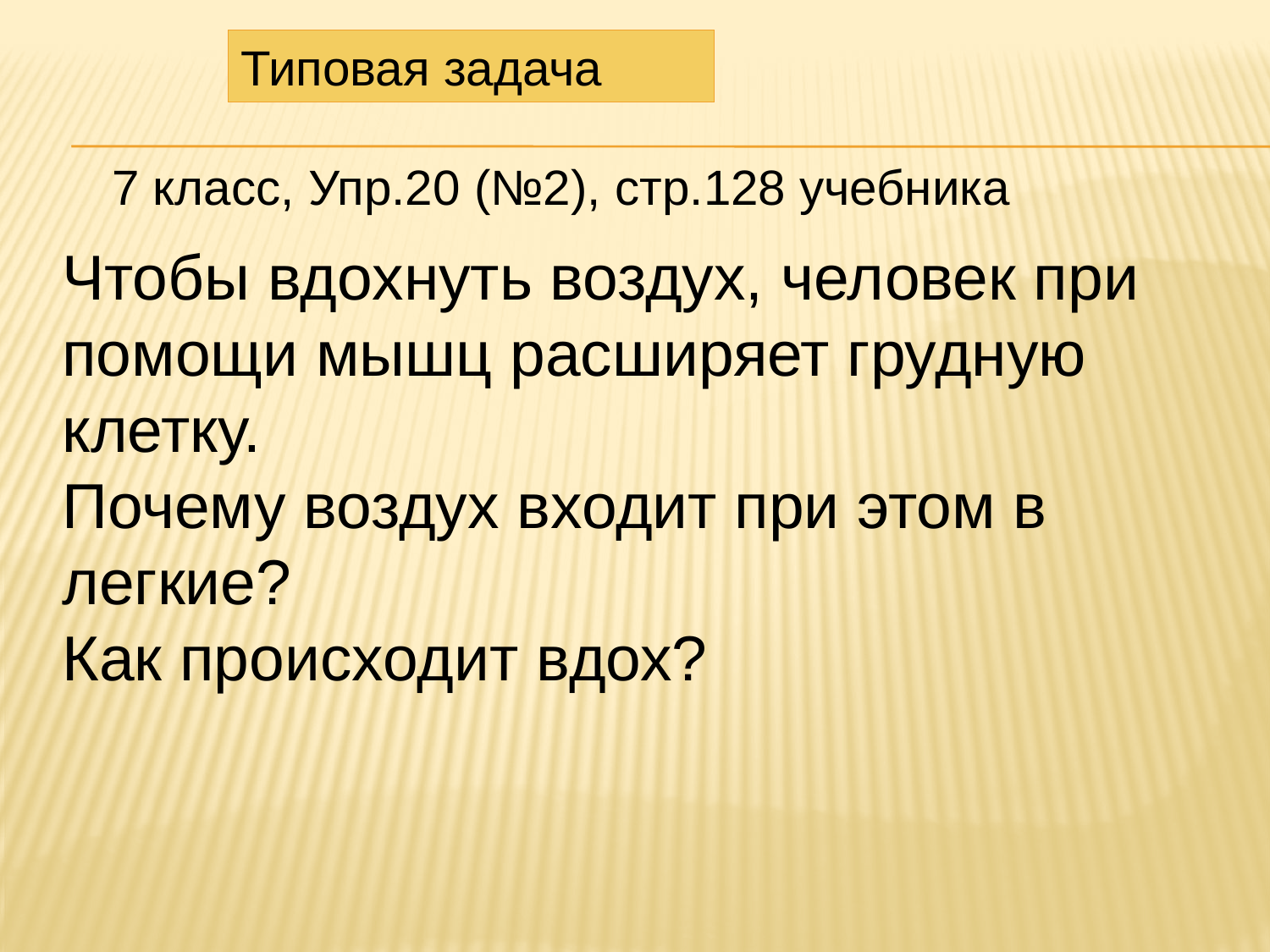

Типовая задача
7 класс, Упр.20 (№2), стр.128 учебника

Чтобы вдохнуть воздух, человек при помощи мышц расширяет грудную клетку.
Почему воздух входит при этом в легкие?
Как происходит вдох?